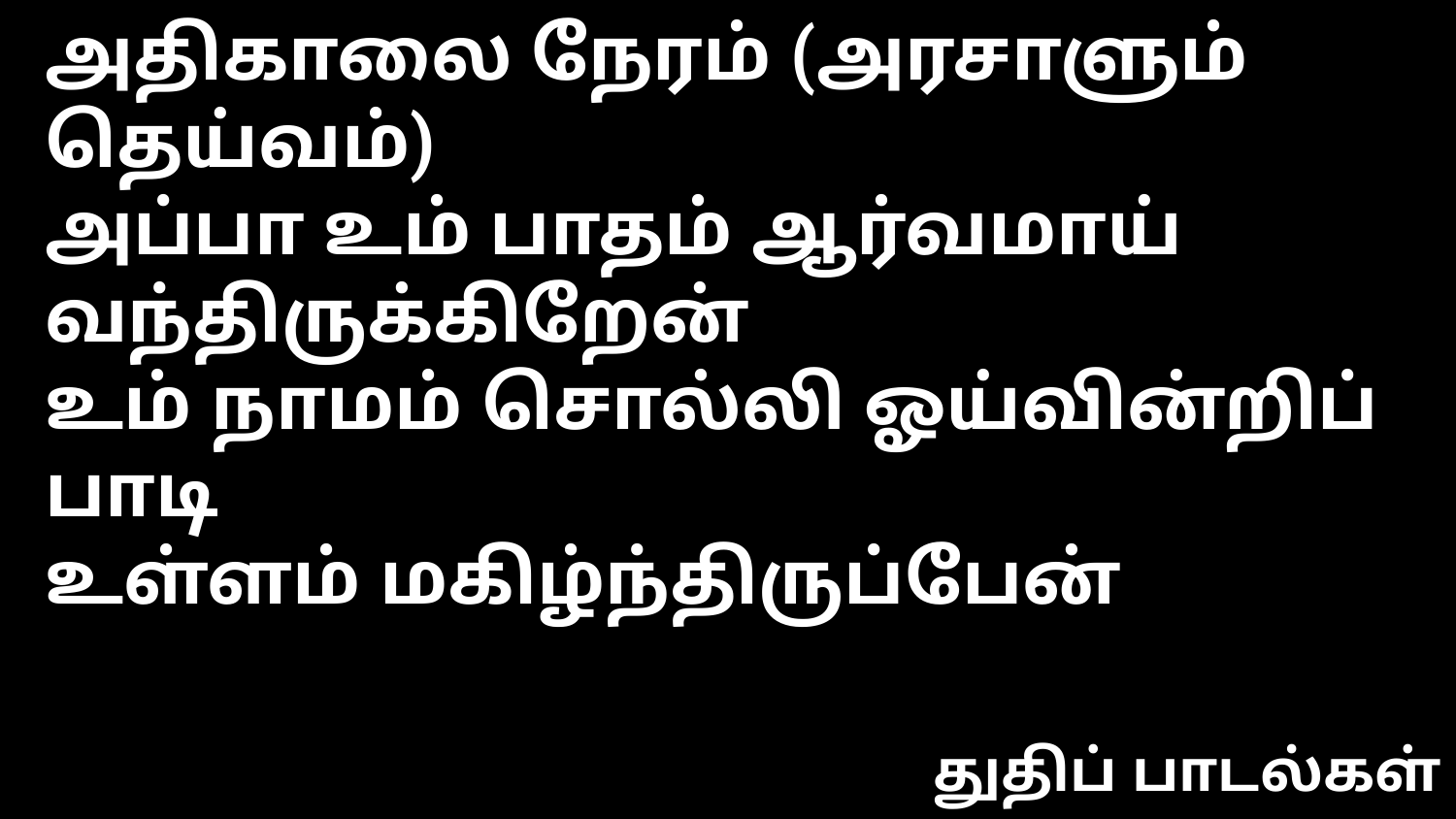

அதிகாலை நேரம் (அரசாளும் தெய்வம்)
அப்பா உம் பாதம் ஆர்வமாய் வந்திருக்கிறேன்
உம் நாமம் சொல்லி ஓய்வின்றிப் பாடி
உள்ளம் மகிழ்ந்திருப்பேன்

துதிப் பாடல்கள்